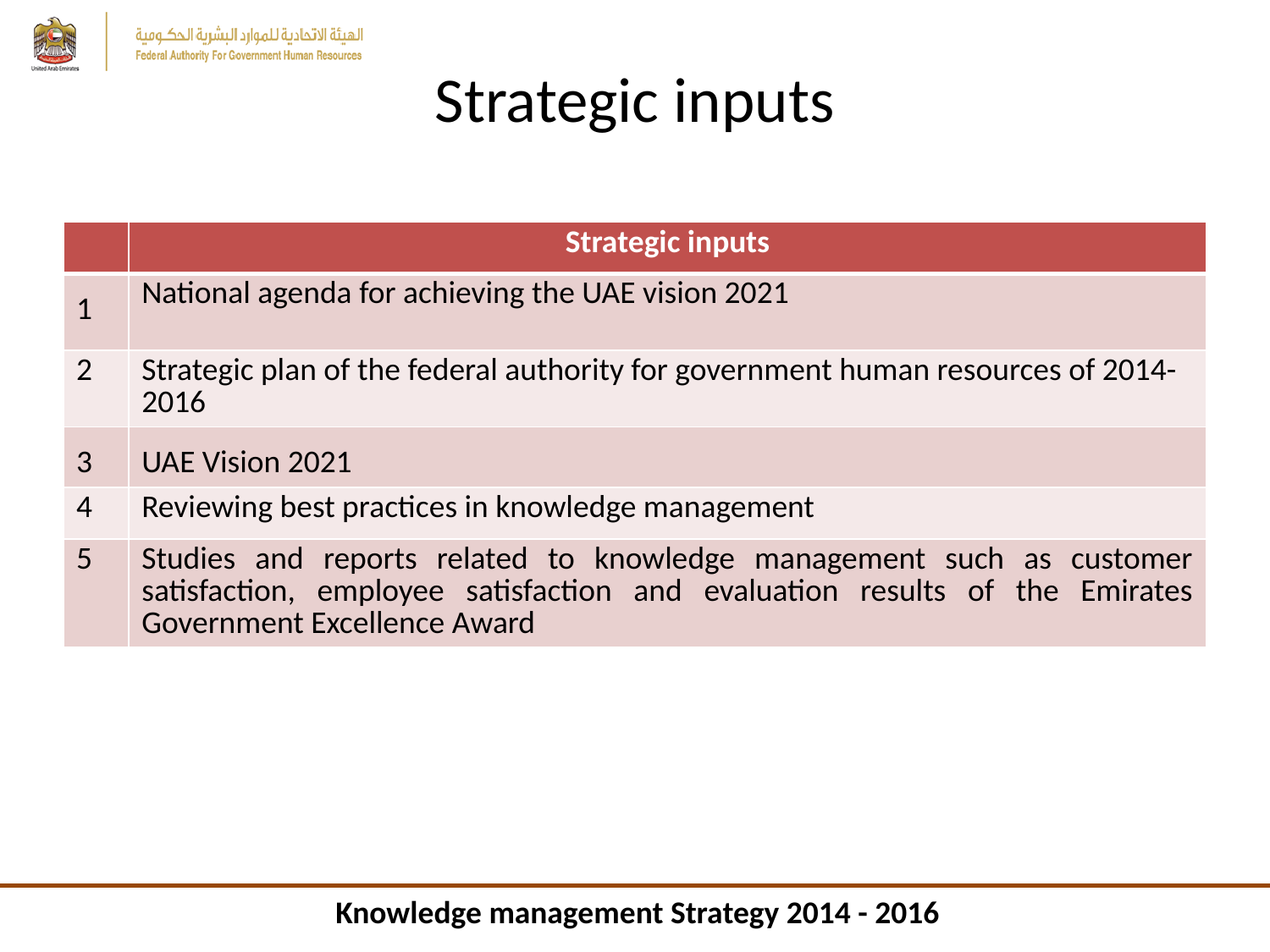

# Strategic inputs
|  | Strategic inputs |
| --- | --- |
| 1 | National agenda for achieving the UAE vision 2021 |
| 2 | Strategic plan of the federal authority for government human resources of 2014-2016 |
| 3 | UAE Vision 2021 |
| 4 | Reviewing best practices in knowledge management |
| 5 | Studies and reports related to knowledge management such as customer satisfaction, employee satisfaction and evaluation results of the Emirates Government Excellence Award |